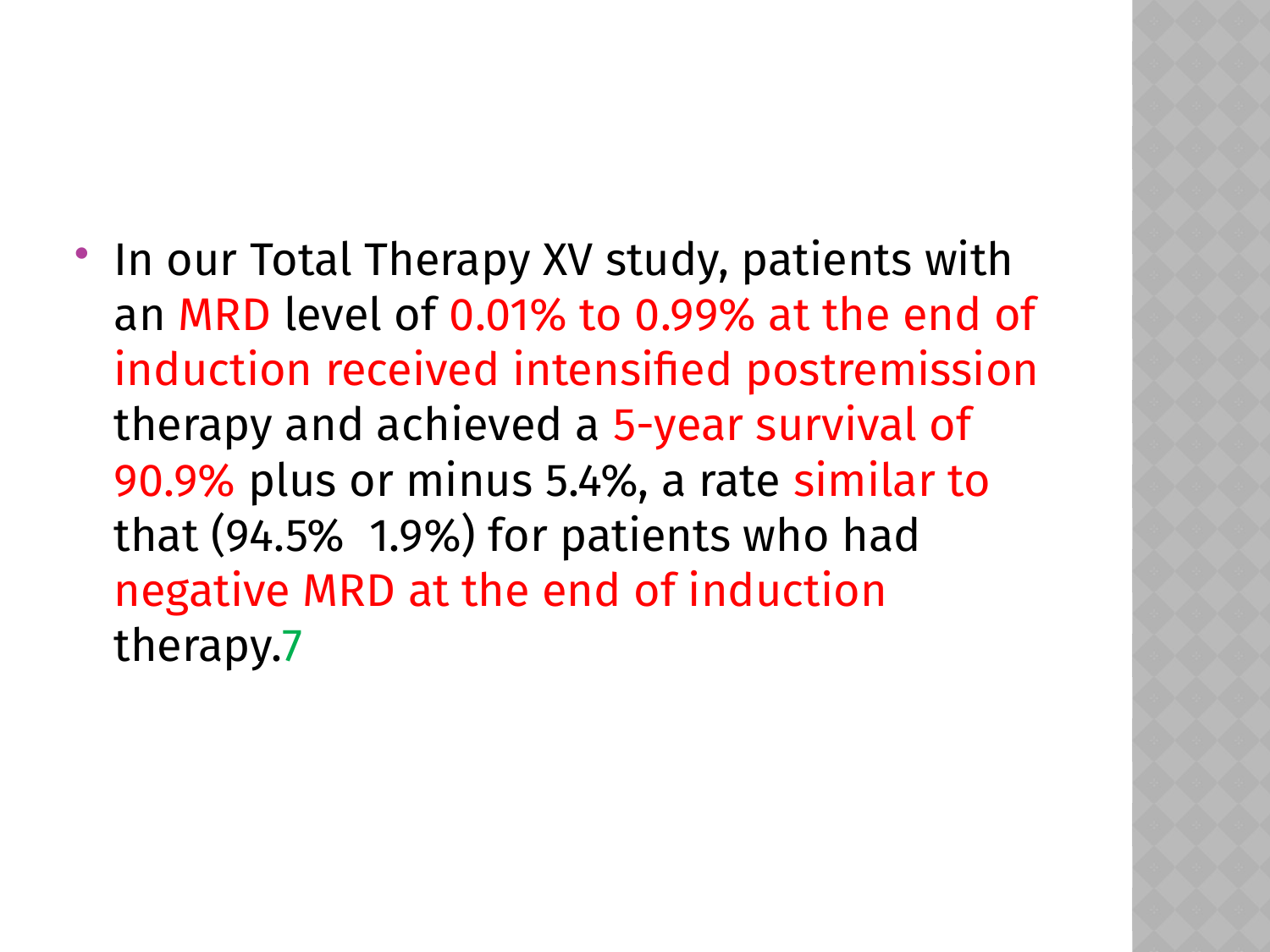

#
In our Total Therapy XV study, patients with an MRD level of 0.01% to 0.99% at the end of induction received intensified postremission therapy and achieved a 5-year survival of 90.9% plus or minus 5.4%, a rate similar to that (94.5%  1.9%) for patients who had negative MRD at the end of induction therapy.7